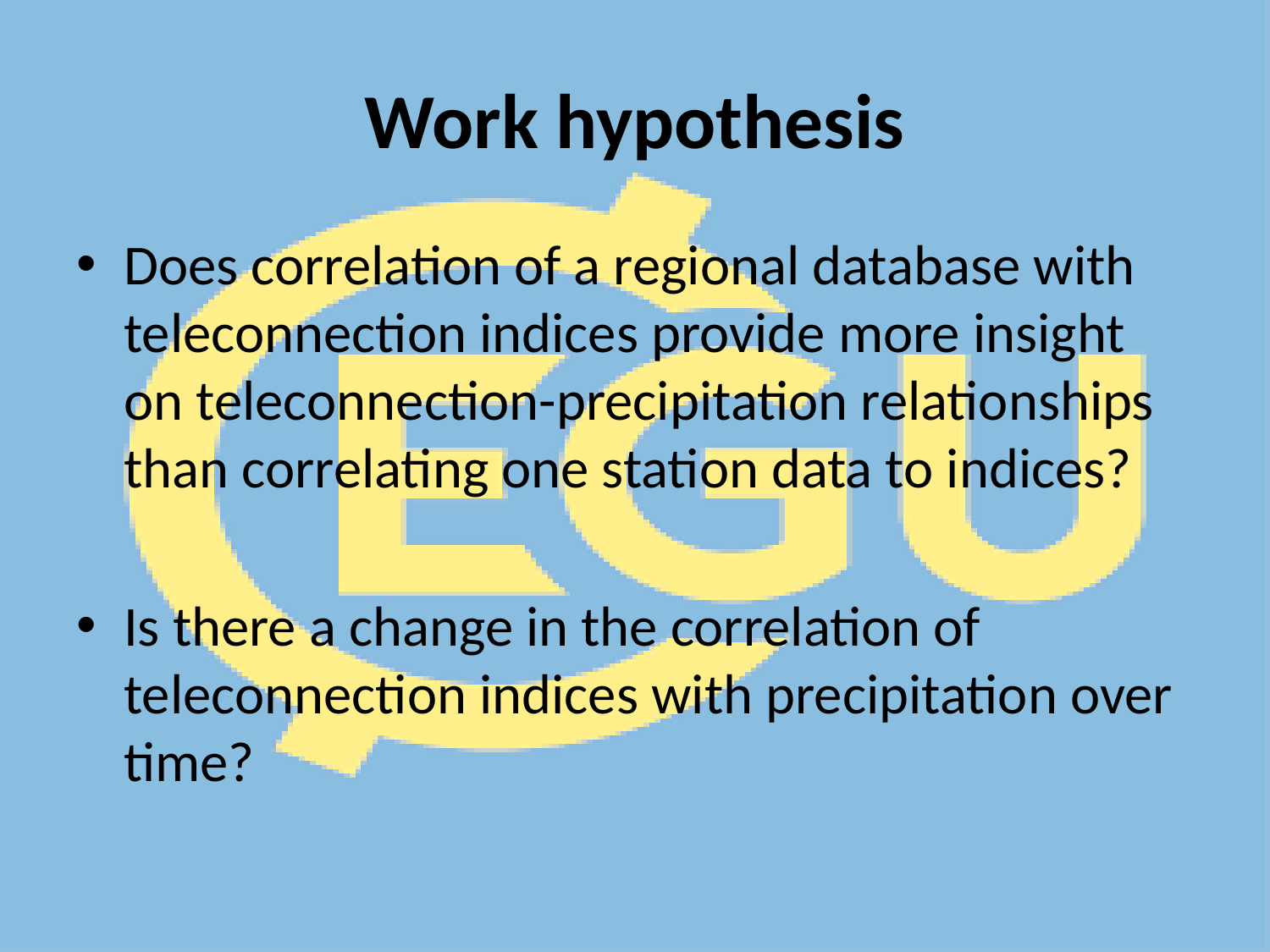

# Work hypothesis
Does correlation of a regional database with teleconnection indices provide more insight on teleconnection-precipitation relationships than correlating one station data to indices?

Is there a change in the correlation of teleconnection indices with precipitation over time?